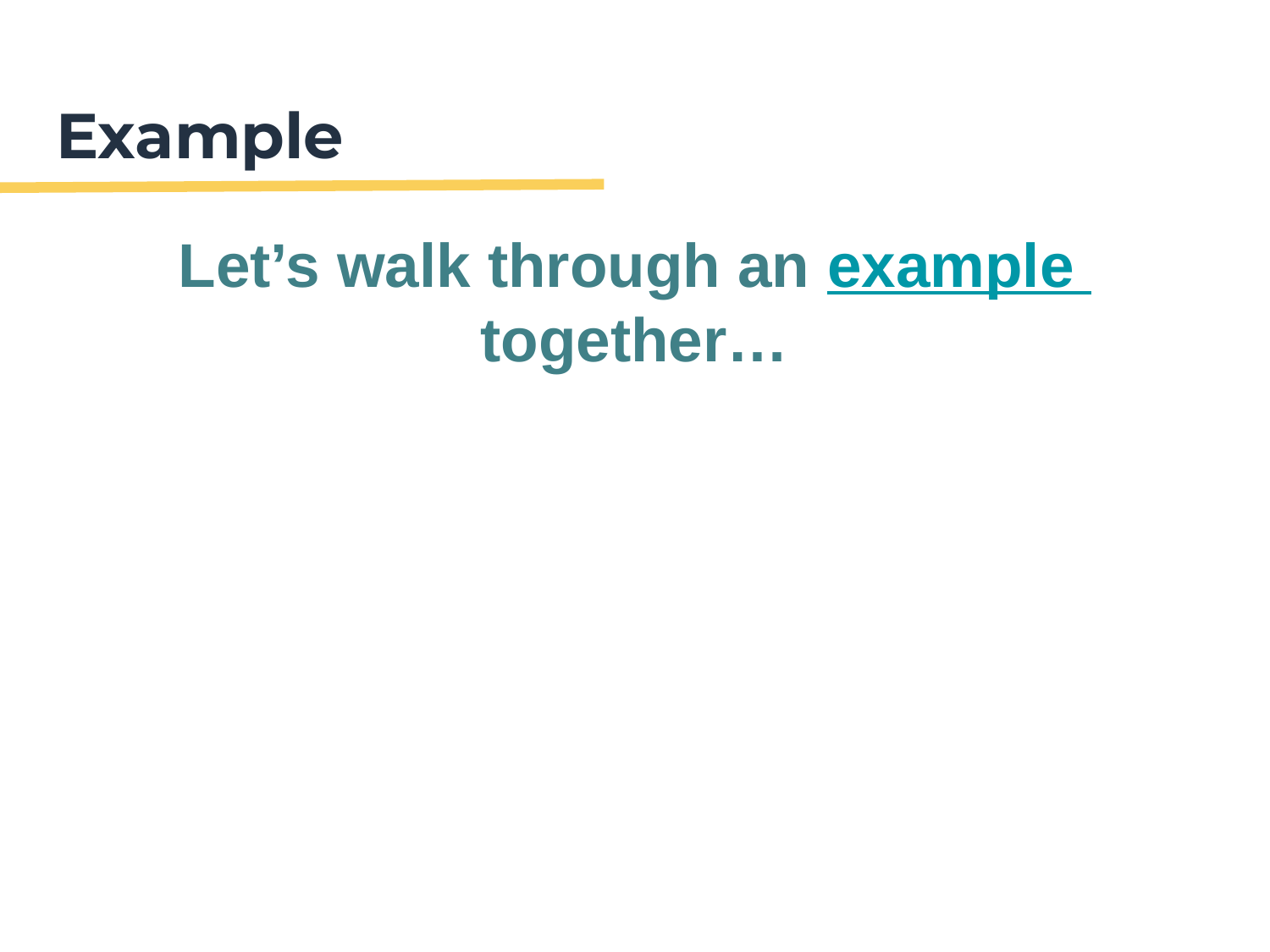

# Example
Let’s walk through an example together…